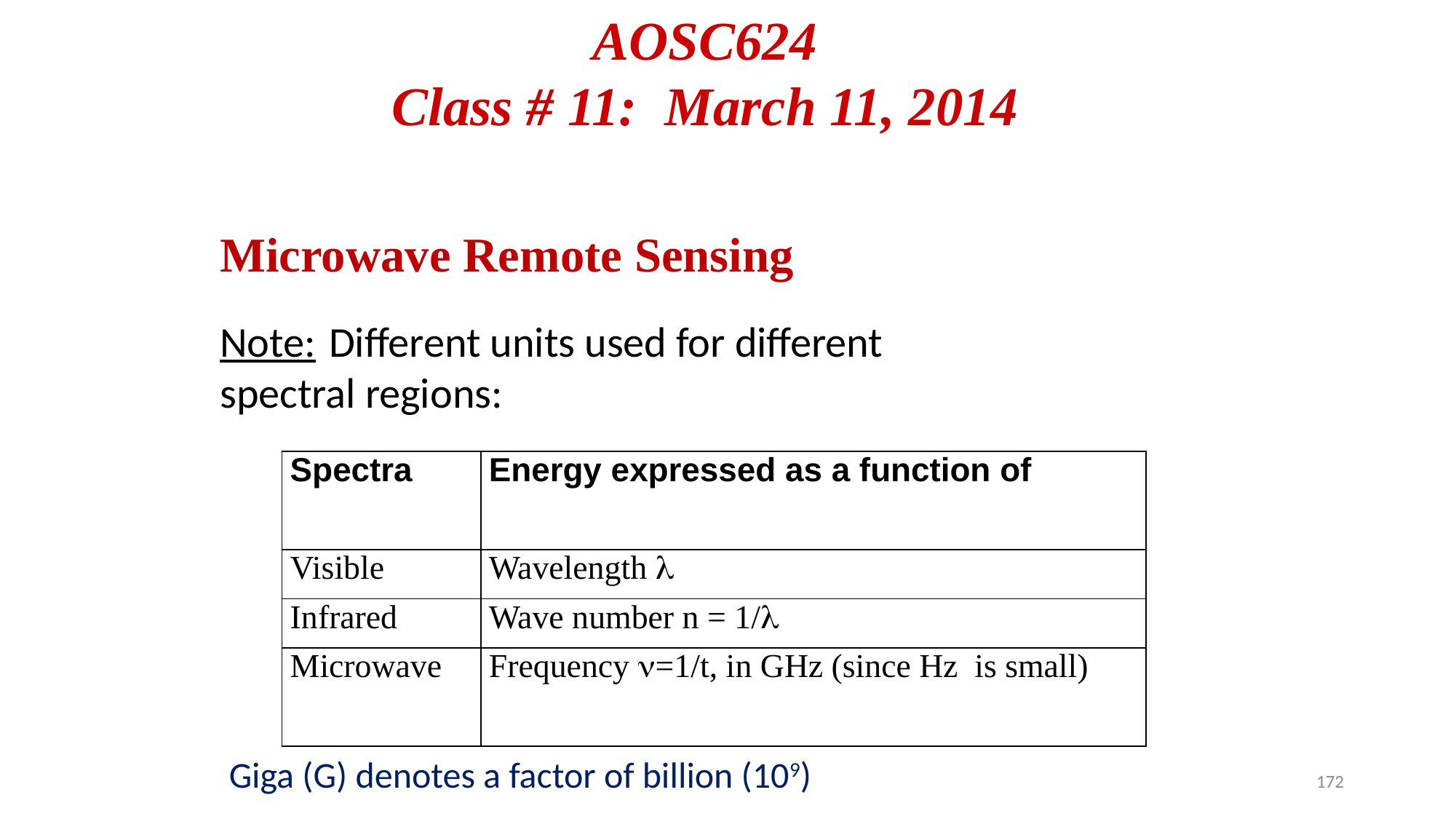

AOSC624
Class # 11:  March 11, 2014

Microwave Remote Sensing

Note:	Different units used for different
spectral regions:

| Spectra | Energy expressed as a function of |
| --- | --- |
| Visible | Wavelength λ |
| Infrared | Wave number n = 1/λ |
| Microwave | Frequency ν=1/t, in GHz (since Hz is small) |
Giga (G) denotes a factor of billion (109)
172